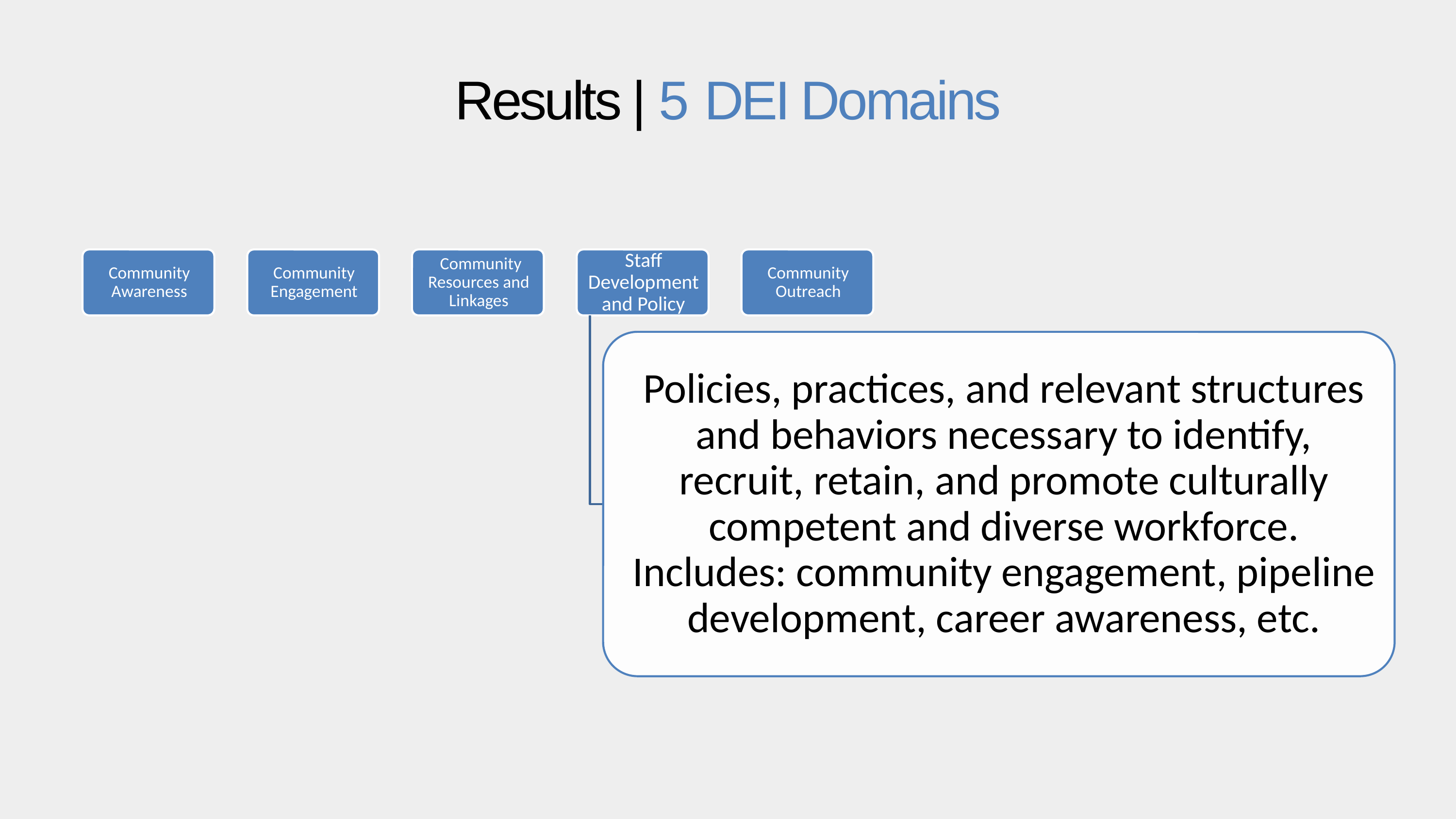

Results | 5 DEI Domains
Community Awareness
Community Engagement
 Community Resources and Linkages
Staff Development and Policy
Policies, practices, and relevant structures and behaviors necessary to identify, recruit, retain, and promote culturally competent and diverse workforce. Includes: community engagement, pipeline development, career awareness, etc.
Community Outreach